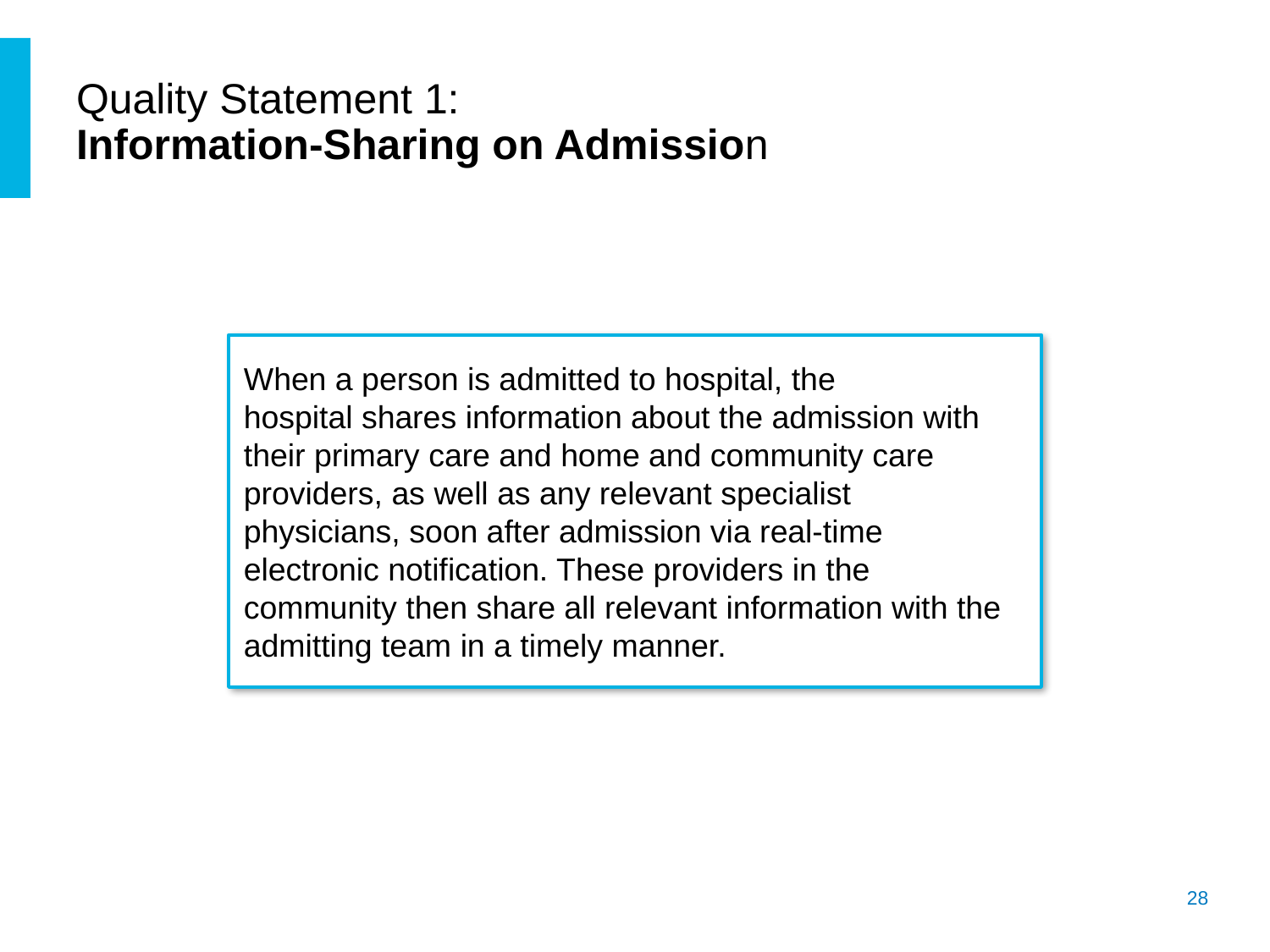

# Quality Statement 1: Information-Sharing on Admission
When a person is admitted to hospital, the hospital shares information about the admission with their primary care and home and community care providers, as well as any relevant specialist physicians, soon after admission via real-time electronic notification. These providers in the community then share all relevant information with the admitting team in a timely manner.​